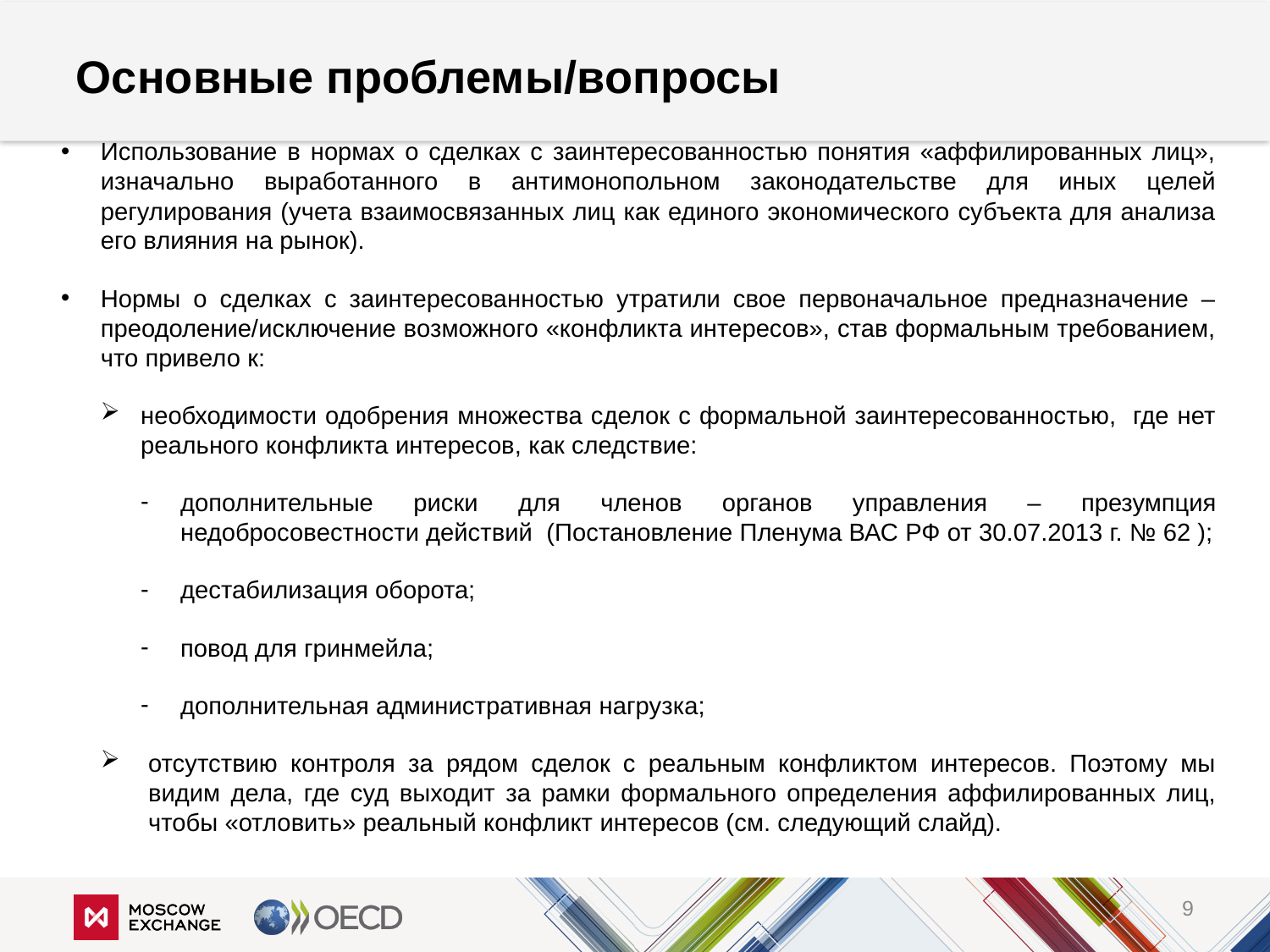

# Основные проблемы/вопросы
Использование в нормах о сделках с заинтересованностью понятия «аффилированных лиц», изначально выработанного в антимонопольном законодательстве для иных целей регулирования (учета взаимосвязанных лиц как единого экономического субъекта для анализа его влияния на рынок).
Нормы о сделках с заинтересованностью утратили свое первоначальное предназначение – преодоление/исключение возможного «конфликта интересов», став формальным требованием, что привело к:
необходимости одобрения множества сделок с формальной заинтересованностью,  где нет реального конфликта интересов, как следствие:
дополнительные риски для членов органов управления – презумпция недобросовестности действий  (Постановление Пленума ВАС РФ от 30.07.2013 г. № 62 );
дестабилизация оборота;
повод для гринмейла;
дополнительная административная нагрузка;
отсутствию контроля за рядом сделок с реальным конфликтом интересов. Поэтому мы видим дела, где суд выходит за рамки формального определения аффилированных лиц, чтобы «отловить» реальный конфликт интересов (см. следующий слайд).

9